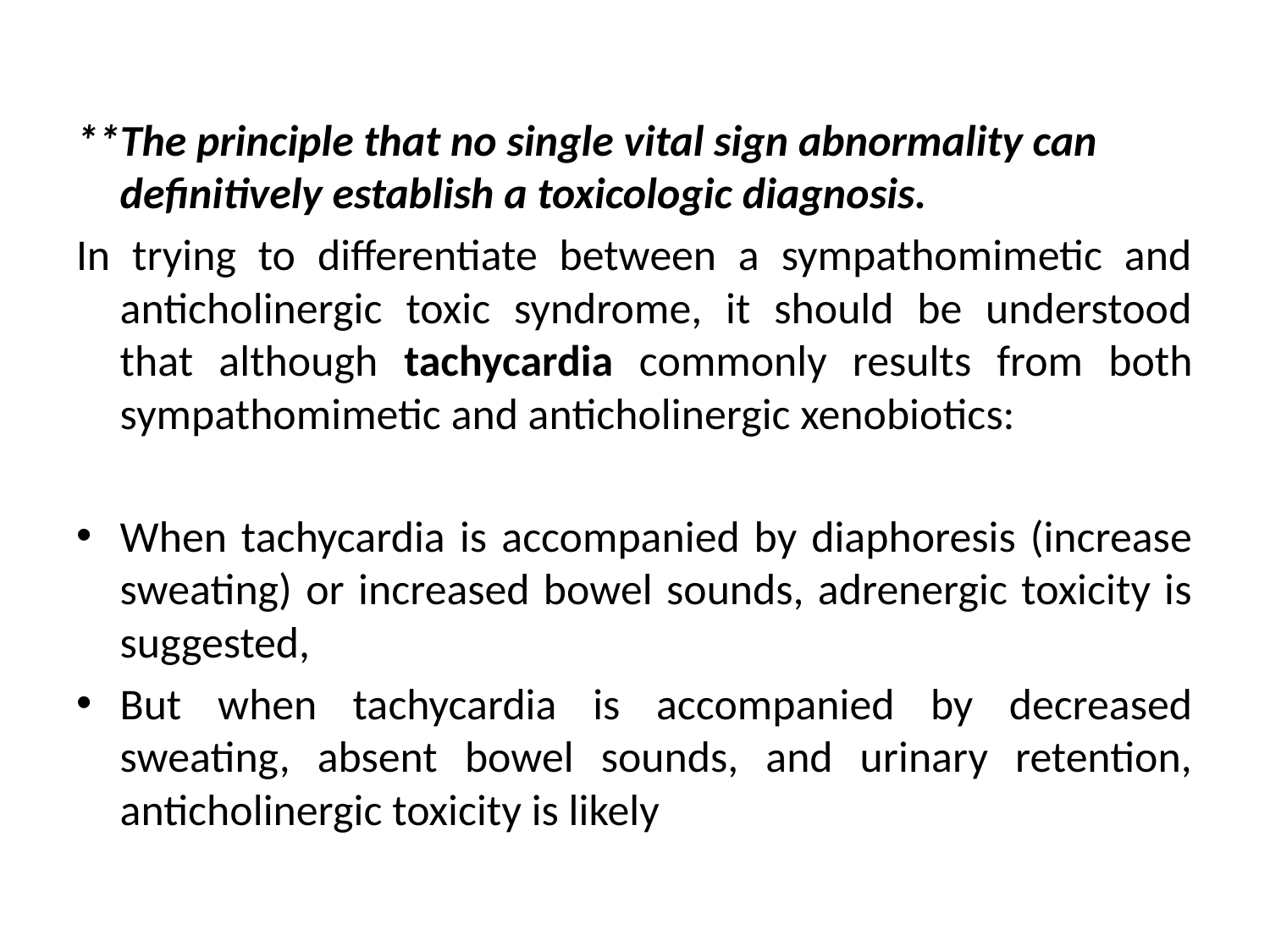

#
**The principle that no single vital sign abnormality can definitively establish a toxicologic diagnosis.
In trying to differentiate between a sympathomimetic and anticholinergic toxic syndrome, it should be understood that although tachycardia commonly results from both sympathomimetic and anticholinergic xenobiotics:

When tachycardia is accompanied by diaphoresis (increase sweating) or increased bowel sounds, adrenergic toxicity is suggested,
But when tachycardia is accompanied by decreased sweating, absent bowel sounds, and urinary retention, anticholinergic toxicity is likely